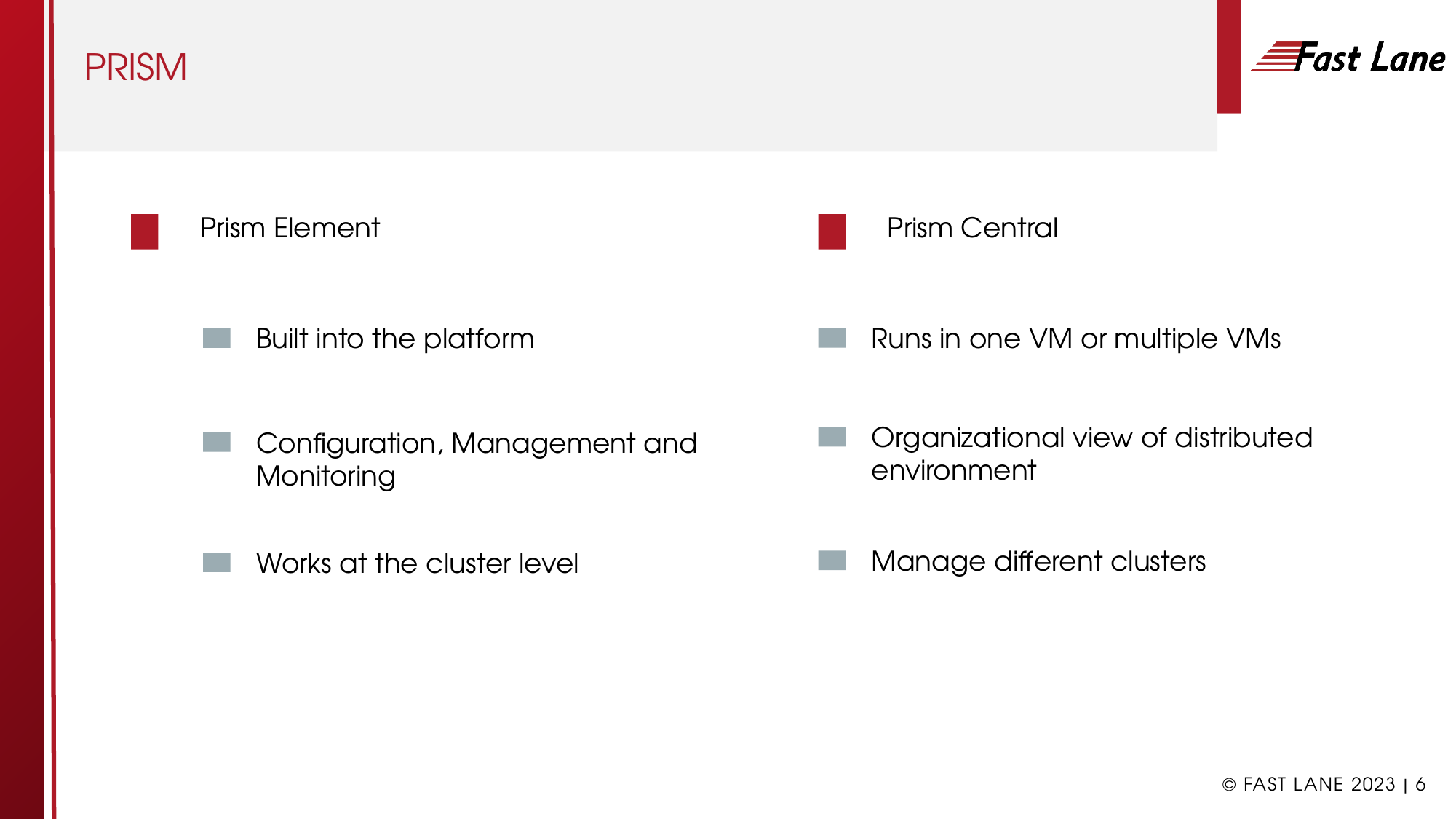

# Prism
Prism Element
Prism Central

Runs in one VM or multiple VMs
Built into the platform

Organizational view of distributed environment
Configuration, Management and Monitoring

Manage different clusters
Works at the cluster level